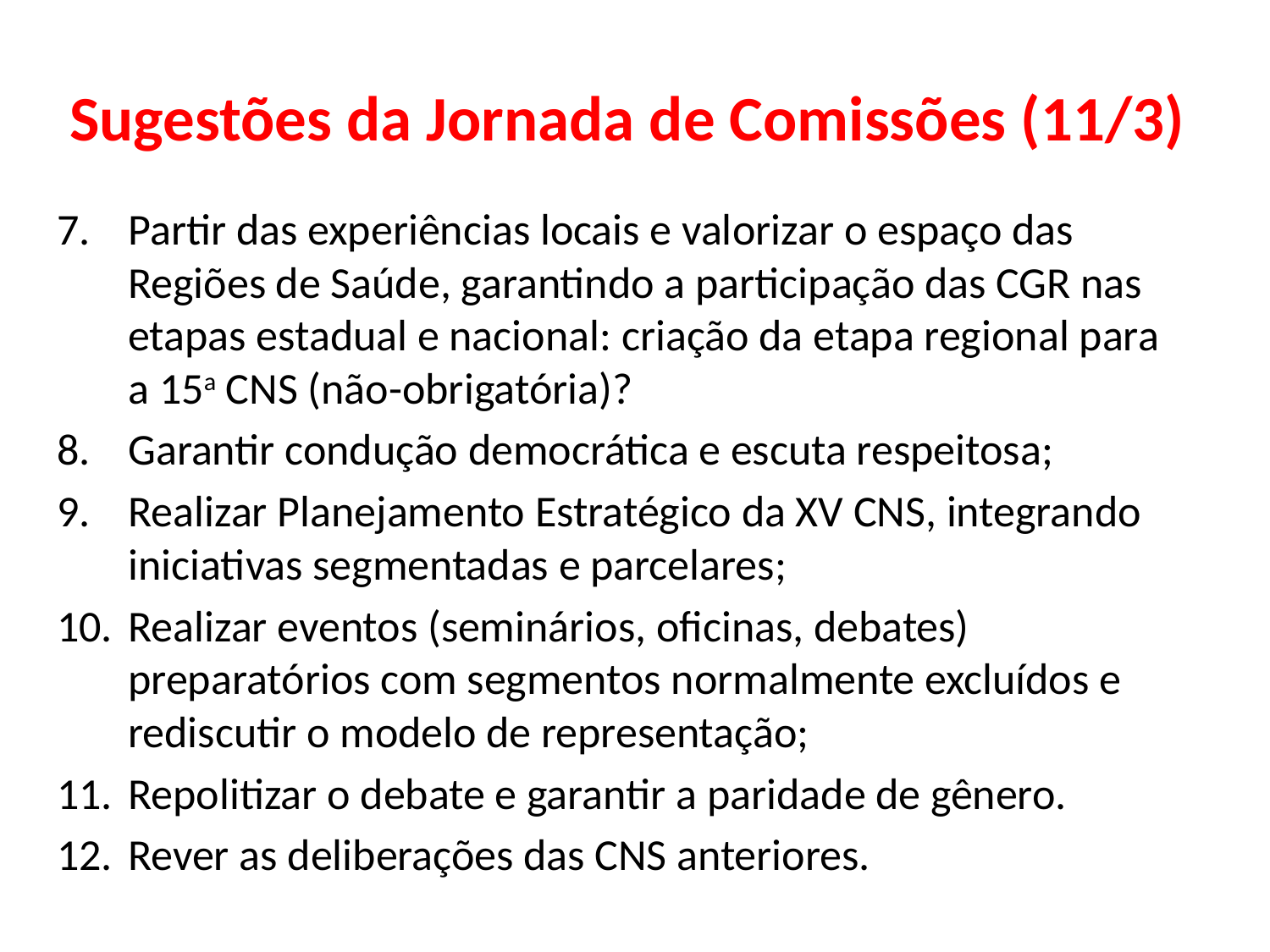

# Sugestões da Jornada de Comissões (11/3)
Partir das experiências locais e valorizar o espaço das Regiões de Saúde, garantindo a participação das CGR nas etapas estadual e nacional: criação da etapa regional para a 15a CNS (não-obrigatória)?
Garantir condução democrática e escuta respeitosa;
Realizar Planejamento Estratégico da XV CNS, integrando iniciativas segmentadas e parcelares;
Realizar eventos (seminários, oficinas, debates) preparatórios com segmentos normalmente excluídos e rediscutir o modelo de representação;
Repolitizar o debate e garantir a paridade de gênero.
Rever as deliberações das CNS anteriores.